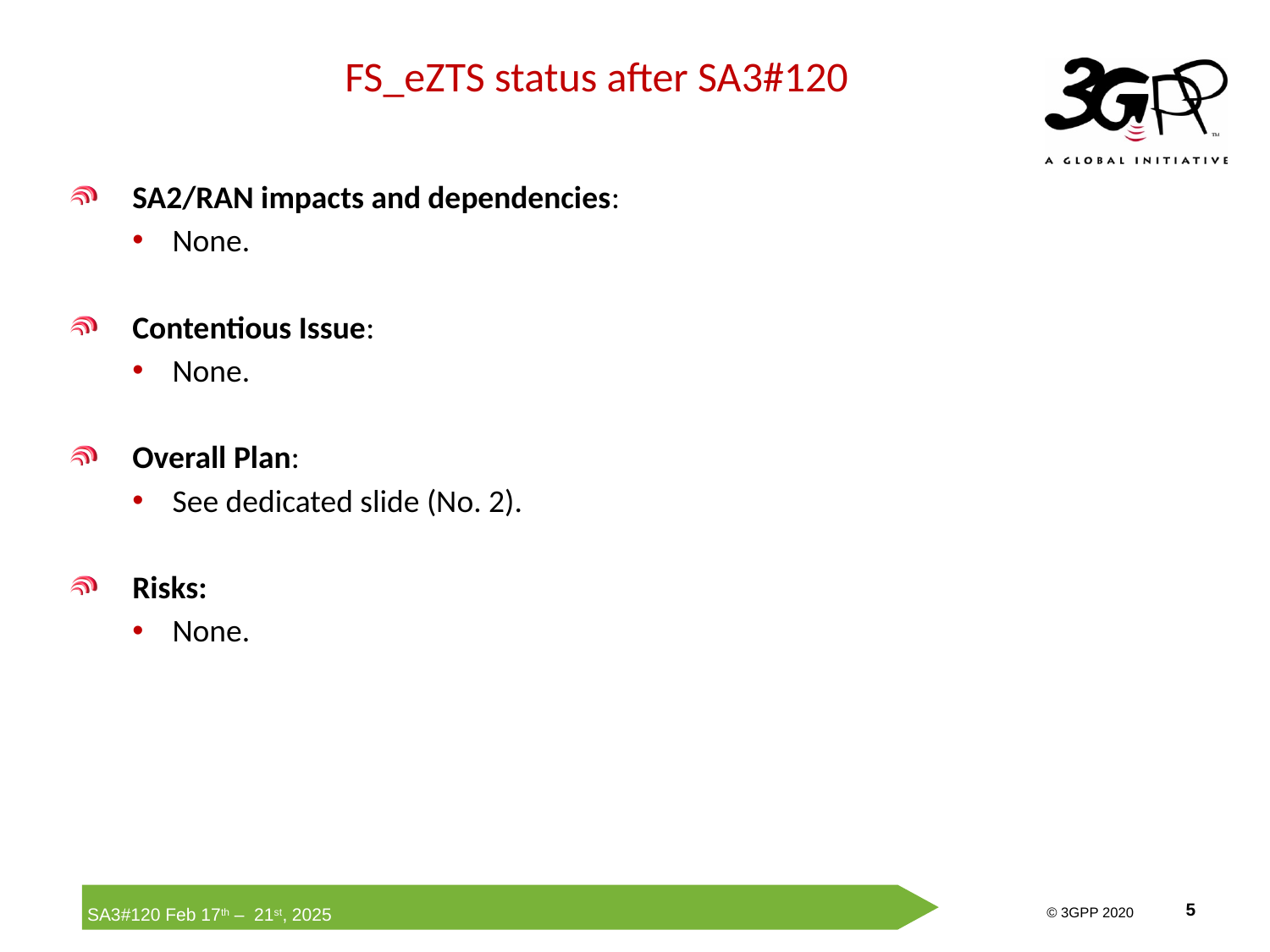

# FS_eZTS status after SA3#120
SA2/RAN impacts and dependencies:
None.

Contentious Issue:
None.

Overall Plan:
See dedicated slide (No. 2).

Risks:
None.